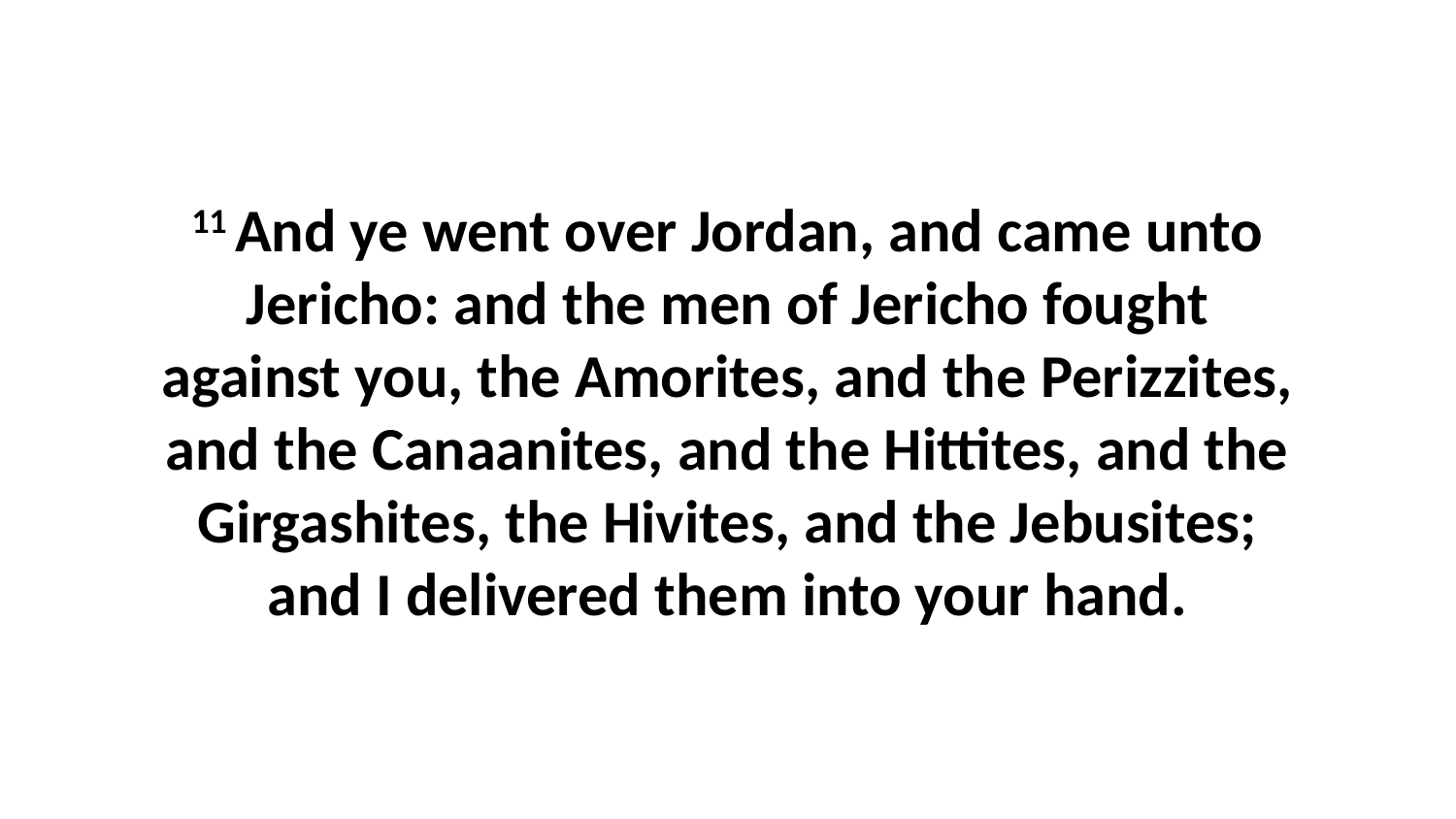

11 And ye went over Jordan, and came unto Jericho: and the men of Jericho fought against you, the Amorites, and the Perizzites, and the Canaanites, and the Hittites, and the Girgashites, the Hivites, and the Jebusites; and I delivered them into your hand.